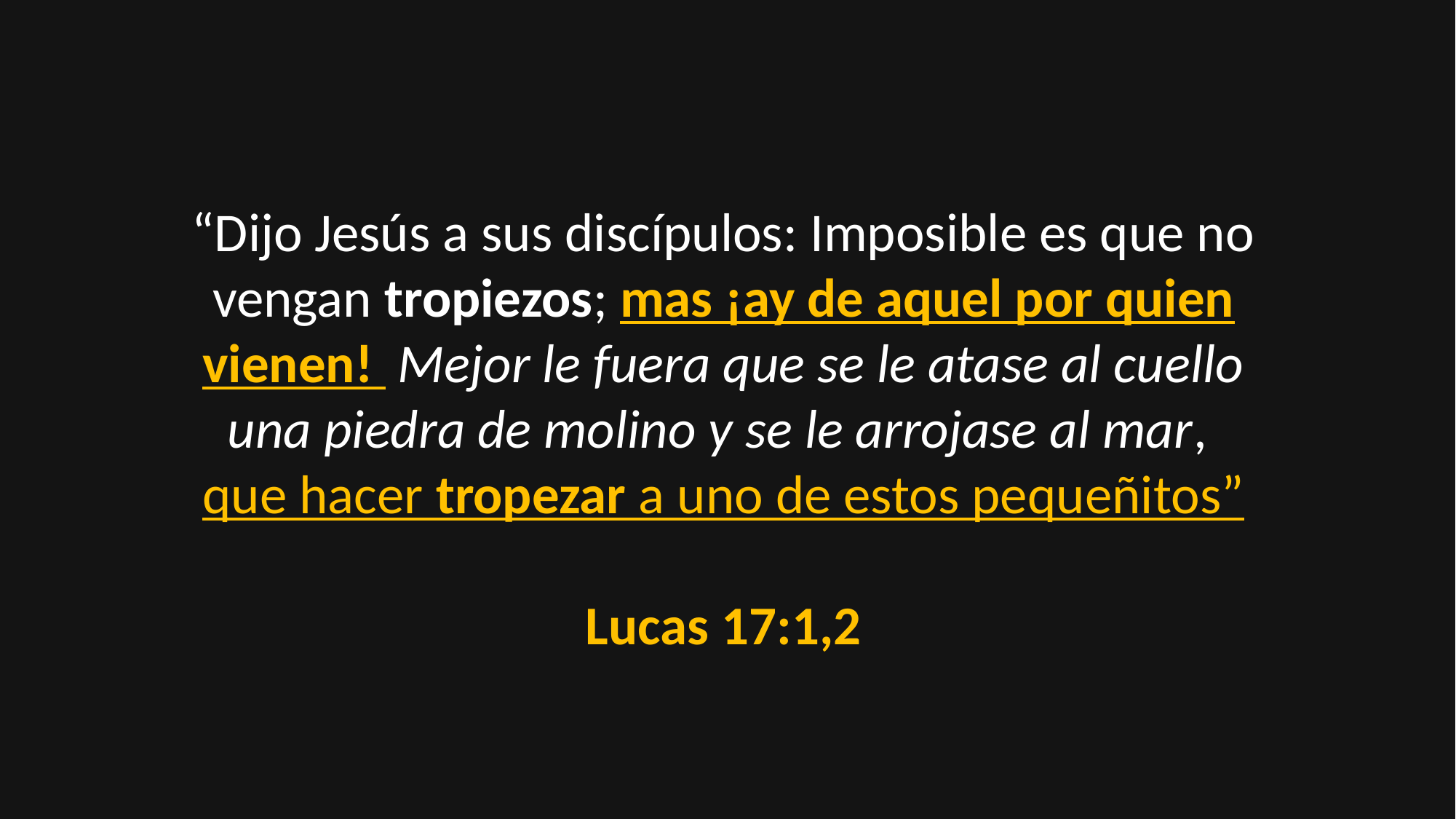

“Dijo Jesús a sus discípulos: Imposible es que no vengan tropiezos; mas ¡ay de aquel por quien vienen!  Mejor le fuera que se le atase al cuello una piedra de molino y se le arrojase al mar,
que hacer tropezar a uno de estos pequeñitos”

Lucas 17:1,2